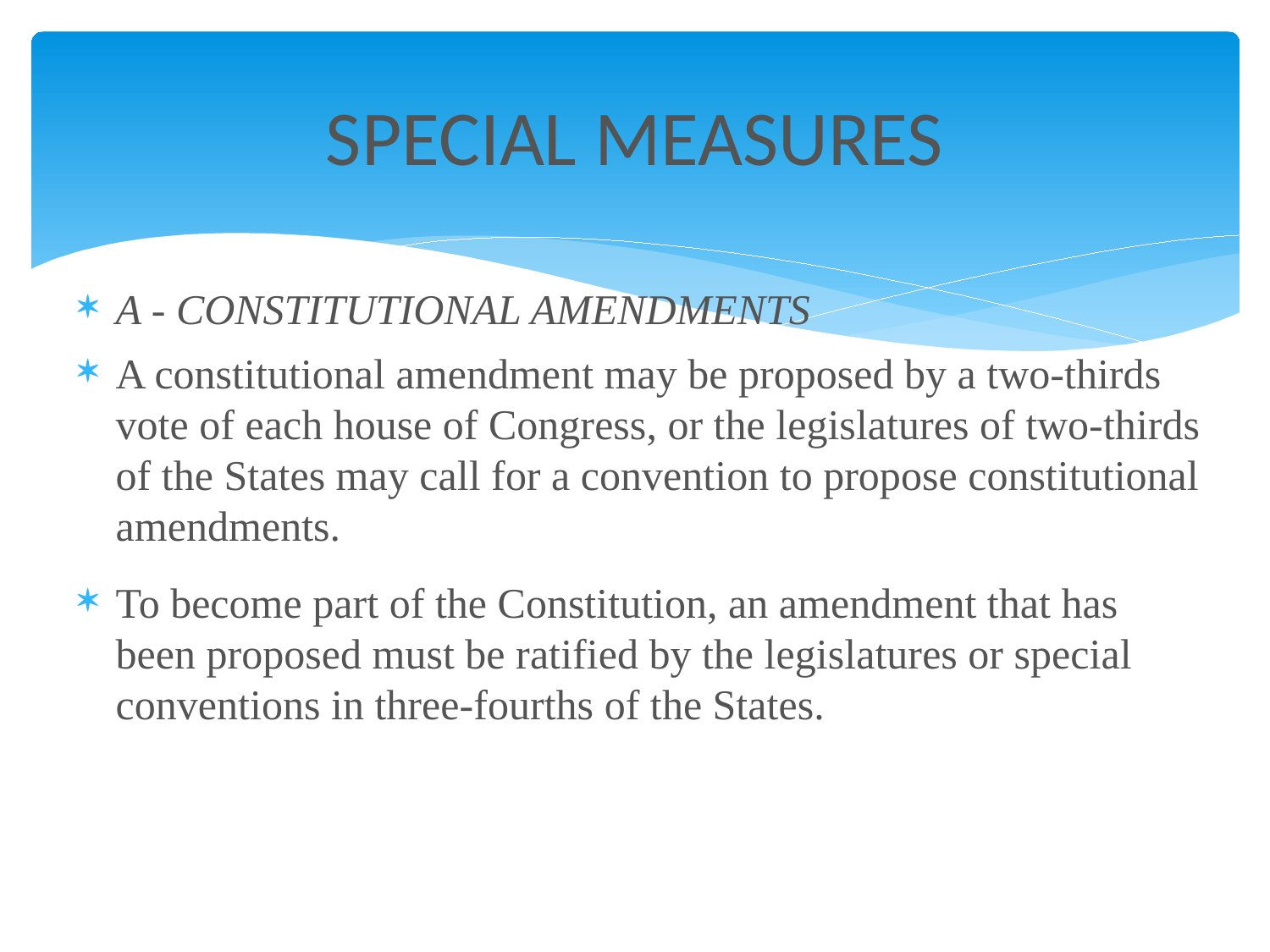

# SPECIAL MEASURES
A - CONSTITUTIONAL AMENDMENTS
A constitutional amendment may be proposed by a two-thirds vote of each house of Congress, or the legislatures of two-thirds of the States may call for a convention to propose constitutional amendments.
To become part of the Constitution, an amendment that has been proposed must be ratified by the legislatures or special conventions in three-fourths of the States.